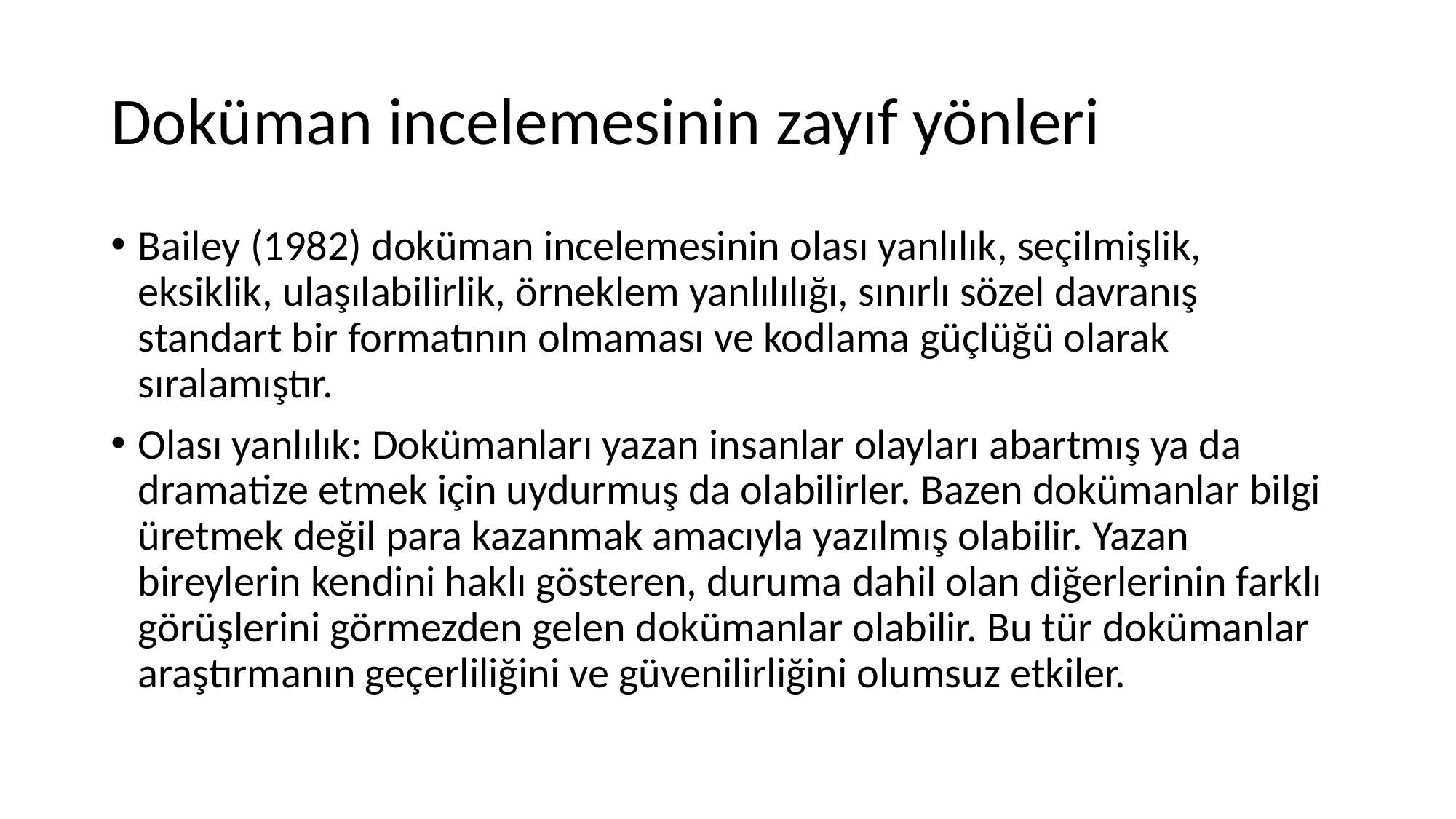

# Doküman incelemesinin zayıf yönleri
Bailey (1982) doküman incelemesinin olası yanlılık, seçilmişlik, eksiklik, ulaşılabilirlik, örneklem yanlılılığı, sınırlı sözel davranış standart bir formatının olmaması ve kodlama güçlüğü olarak sıralamıştır.
Olası yanlılık: Dokümanları yazan insanlar olayları abartmış ya da dramatize etmek için uydurmuş da olabilirler. Bazen dokümanlar bilgi üretmek değil para kazanmak amacıyla yazılmış olabilir. Yazan bireylerin kendini haklı gösteren, duruma dahil olan diğerlerinin farklı görüşlerini görmezden gelen dokümanlar olabilir. Bu tür dokümanlar araştırmanın geçerliliğini ve güvenilirliğini olumsuz etkiler.